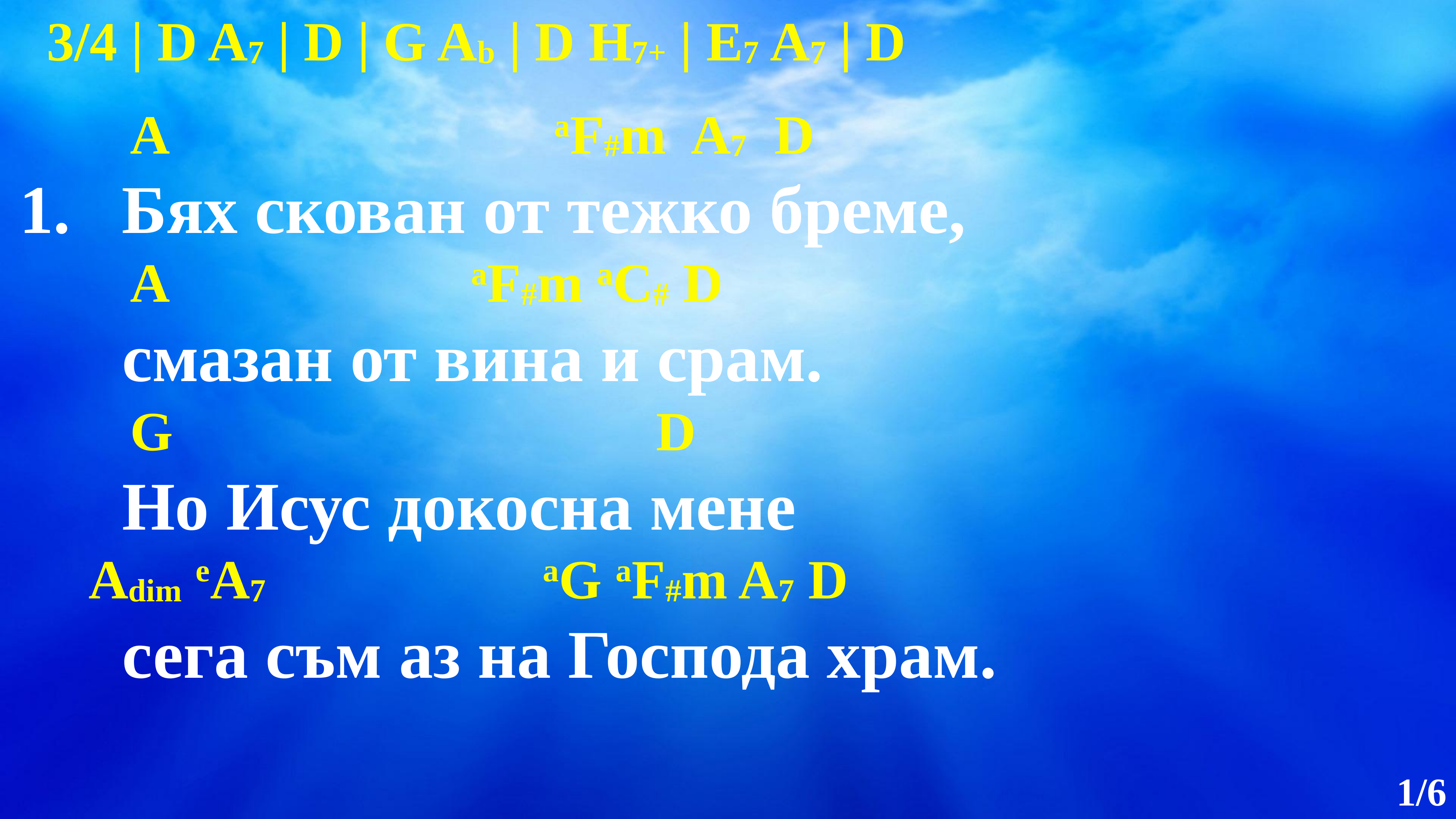

3/4 | D A7 | D | G Ab | D H7+ | E7 A7 | D
        A                            aF#m  A7  D
1.   Бях скован от тежко бреме,
        A                      aF#m aC# D
      смазан от вина и срам.
        G                                   D
      Но Исус докосна мене
     Adim eA7                    aG aF#m A7 D
      сега съм аз на Господа храм.
1/6